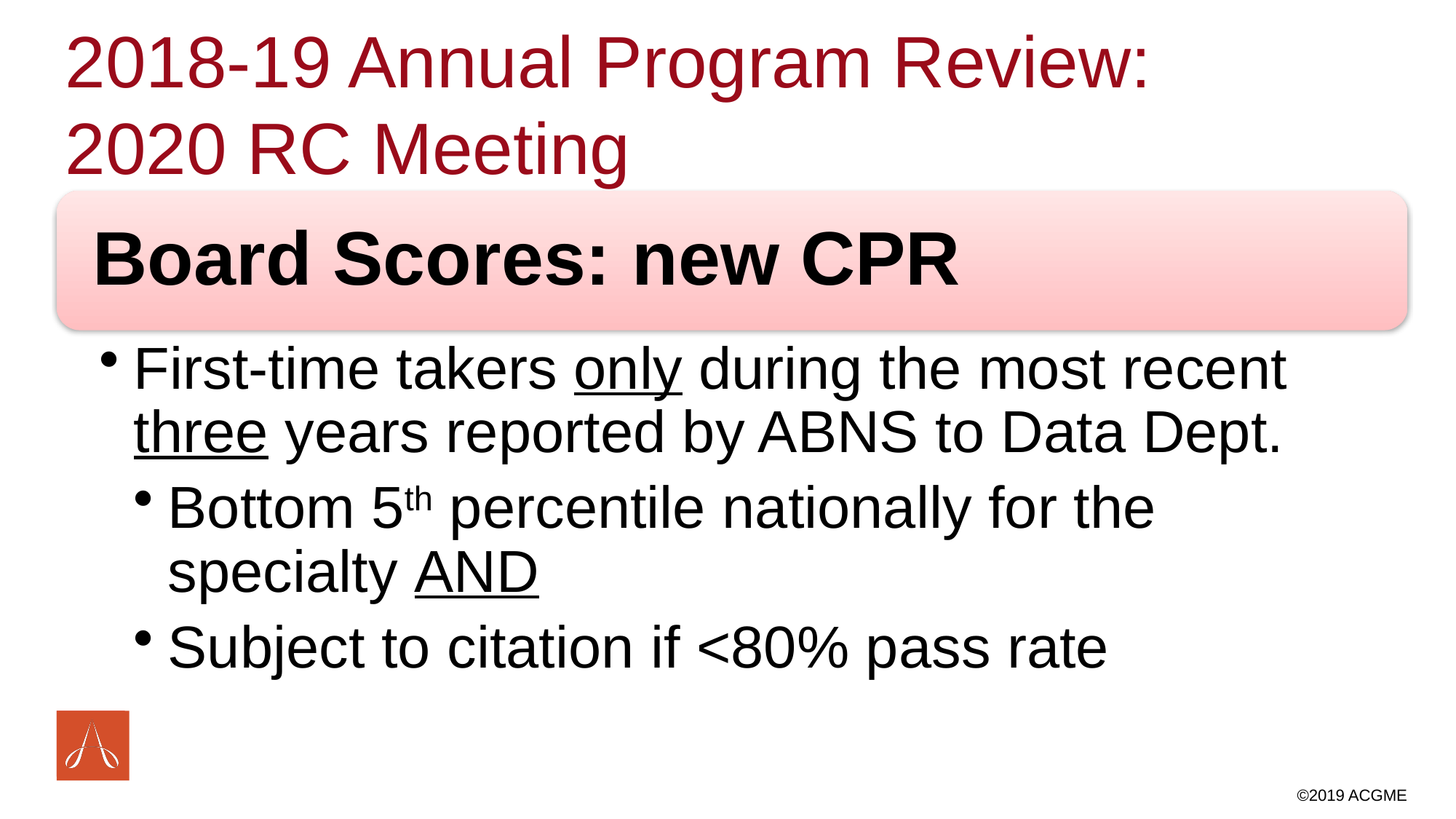

2018-19 Annual Program Review:
2020 RC Meeting
Board Scores: new CPR
First-time takers only during the most recent three years reported by ABNS to Data Dept.
Bottom 5th percentile nationally for the specialty AND
Subject to citation if <80% pass rate